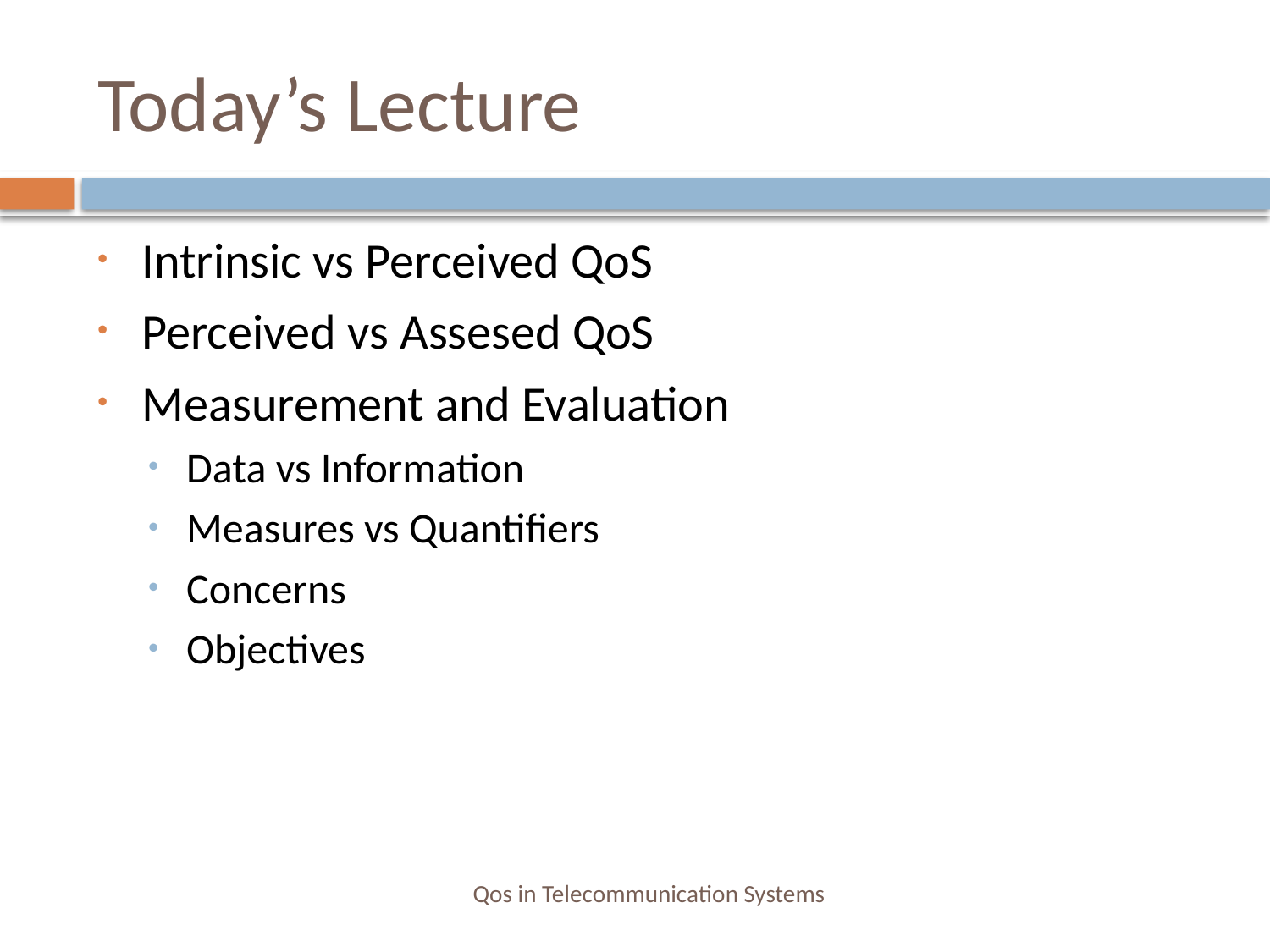

# Today’s Lecture
Intrinsic vs Perceived QoS
Perceived vs Assesed QoS
Measurement and Evaluation
Data vs Information
Measures vs Quantifiers
Concerns
Objectives
Qos in Telecommunication Systems